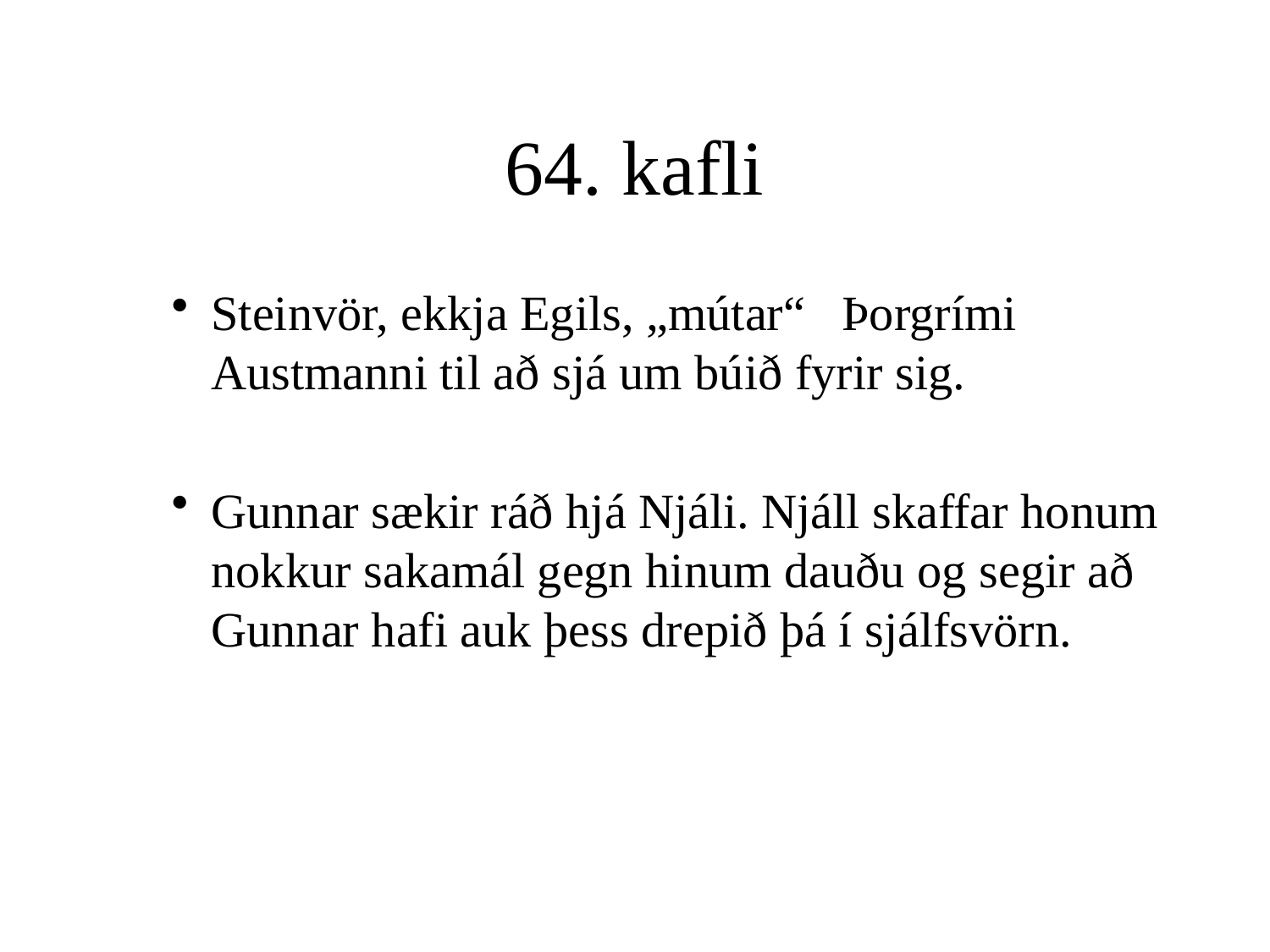

# 64. kafli
Steinvör, ekkja Egils, „mútar“   Þorgrími Austmanni til að sjá um búið fyrir sig.

Gunnar sækir ráð hjá Njáli. Njáll skaffar honum nokkur sakamál gegn hinum dauðu og segir að Gunnar hafi auk þess drepið þá í sjálfsvörn.